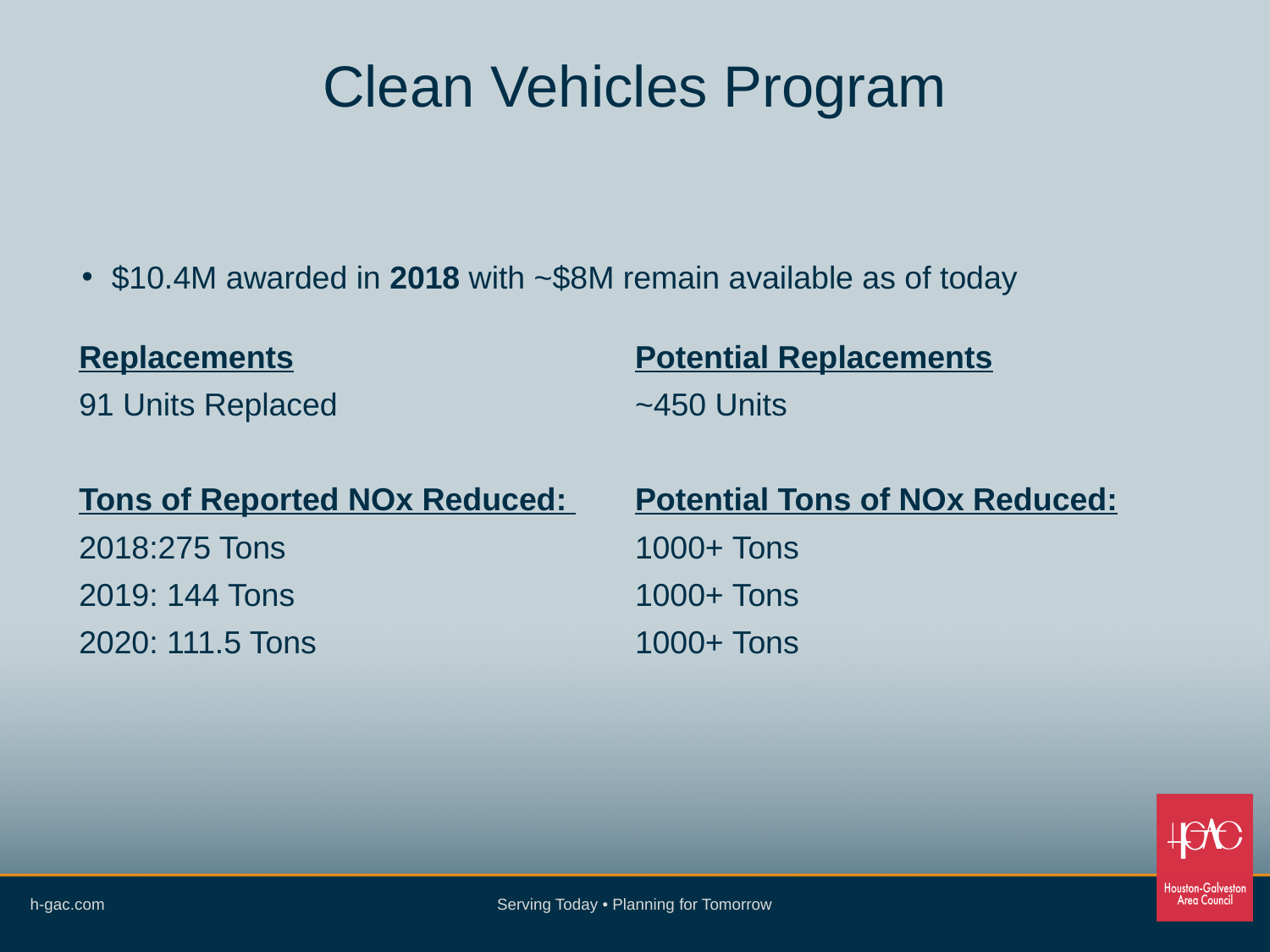

# Clean Vehicles Program
$10.4M awarded in 2018 with ~$8M remain available as of today
Replacements
91 Units Replaced

Tons of Reported NOx Reduced:
2018:275 Tons
2019: 144 Tons
2020: 111.5 Tons

Potential Replacements
~450 Units

Potential Tons of NOx Reduced:
1000+ Tons
1000+ Tons
1000+ Tons